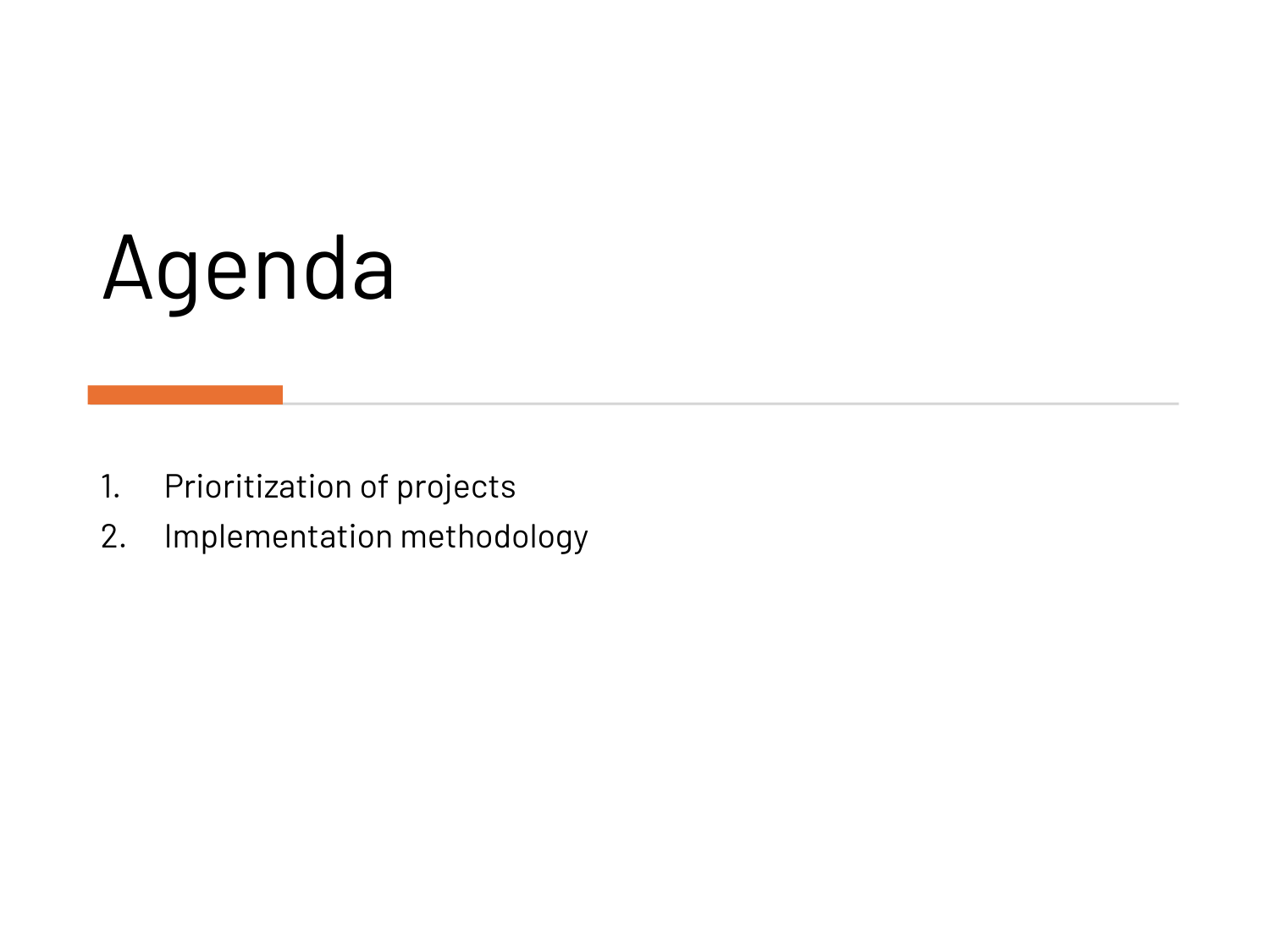

# Agenda

Prioritization of projects
Implementation methodology